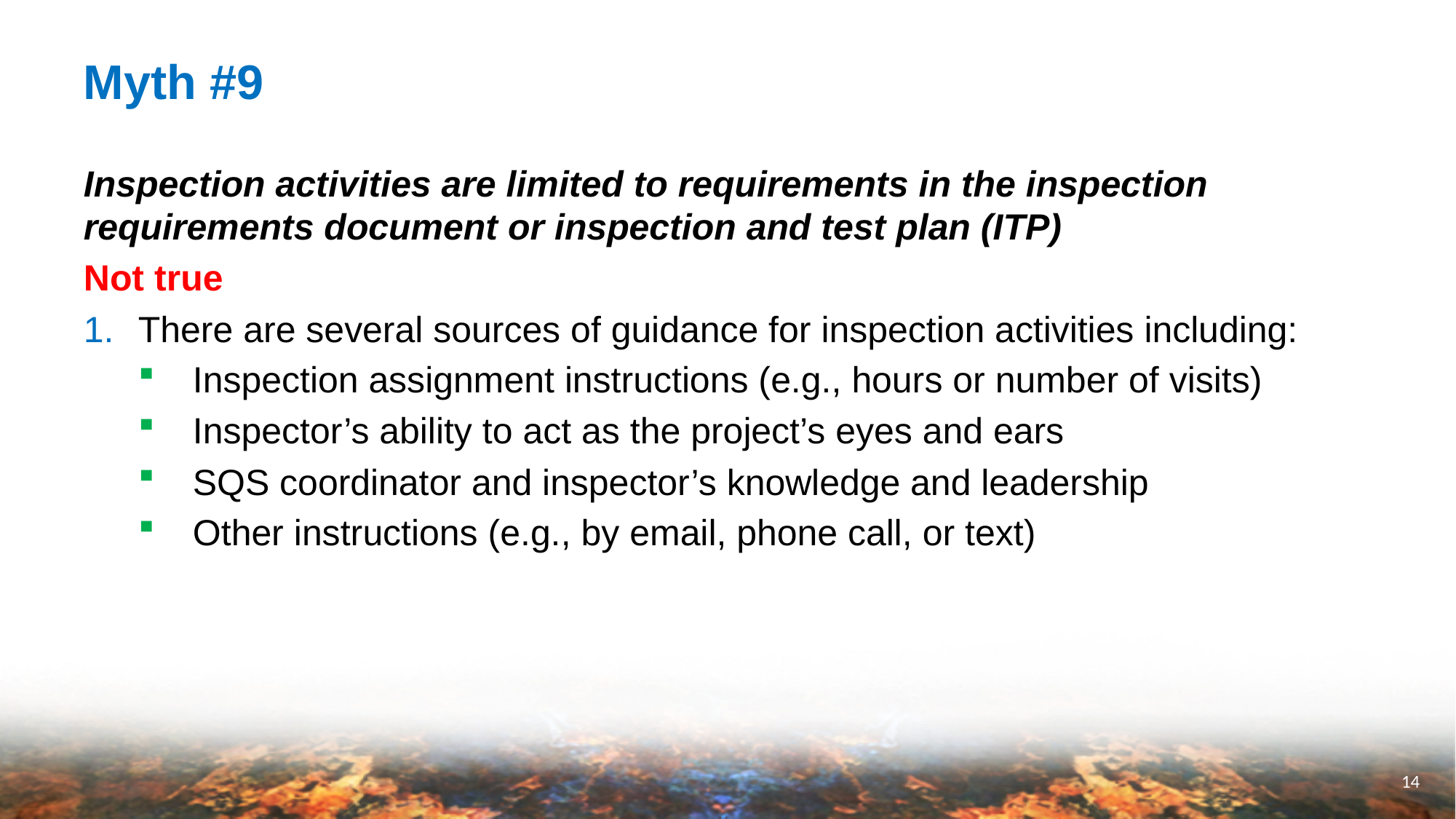

# Myth #9
Inspection activities are limited to requirements in the inspection requirements document or inspection and test plan (ITP)
Not true
There are several sources of guidance for inspection activities including:
Inspection assignment instructions (e.g., hours or number of visits)
Inspector’s ability to act as the project’s eyes and ears
SQS coordinator and inspector’s knowledge and leadership
Other instructions (e.g., by email, phone call, or text)

14